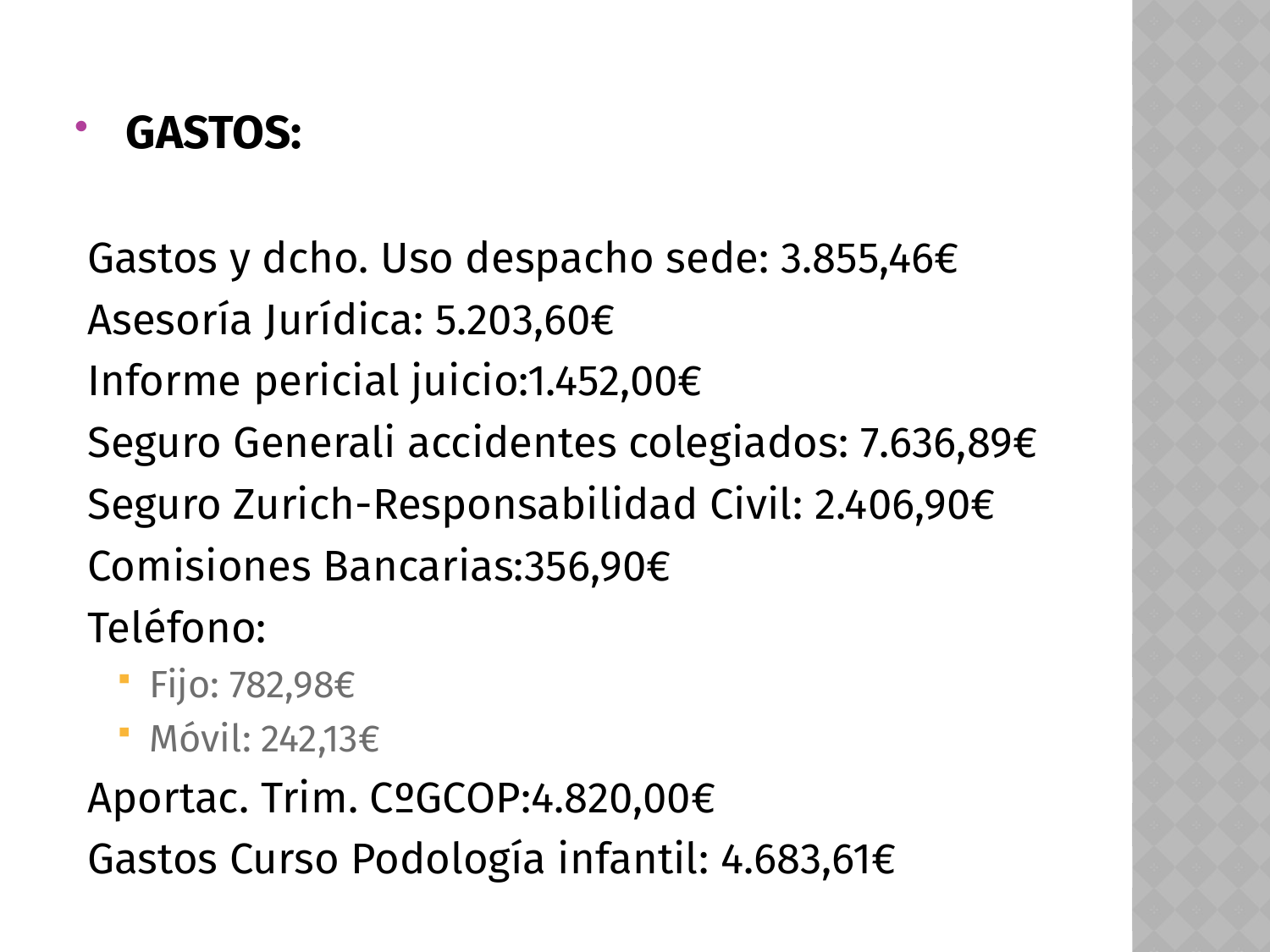

GASTOS:

 Gastos y dcho. Uso despacho sede: 3.855,46€
 Asesoría Jurídica: 5.203,60€
 Informe pericial juicio:1.452,00€
 Seguro Generali accidentes colegiados: 7.636,89€
 Seguro Zurich-Responsabilidad Civil: 2.406,90€
 Comisiones Bancarias:356,90€
 Teléfono:
Fijo: 782,98€
Móvil: 242,13€
 Aportac. Trim. CºGCOP:4.820,00€
 Gastos Curso Podología infantil: 4.683,61€